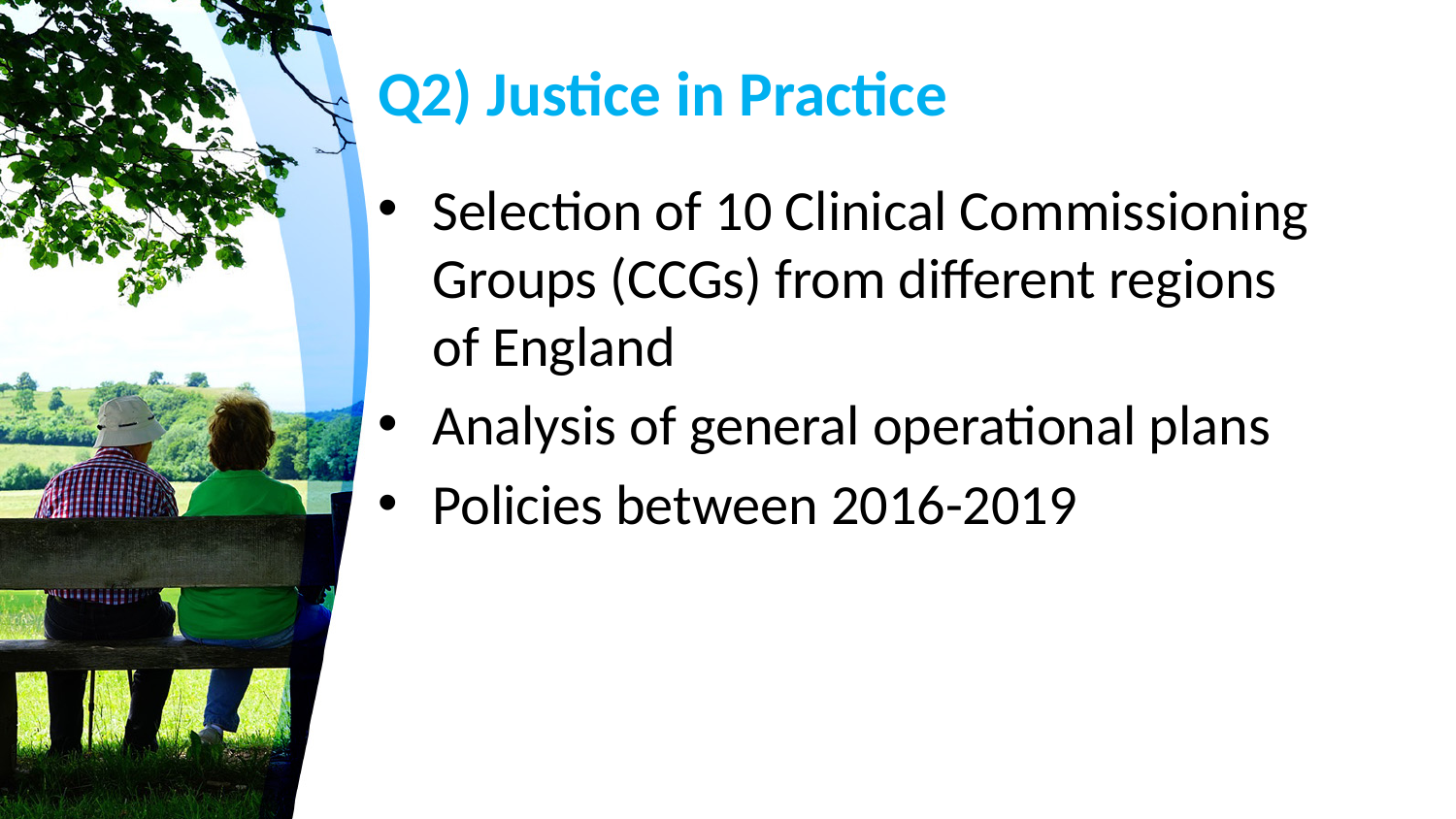

# Q2) Justice in Practice
Selection of 10 Clinical Commissioning Groups (CCGs) from different regions of England
Analysis of general operational plans
Policies between 2016-2019